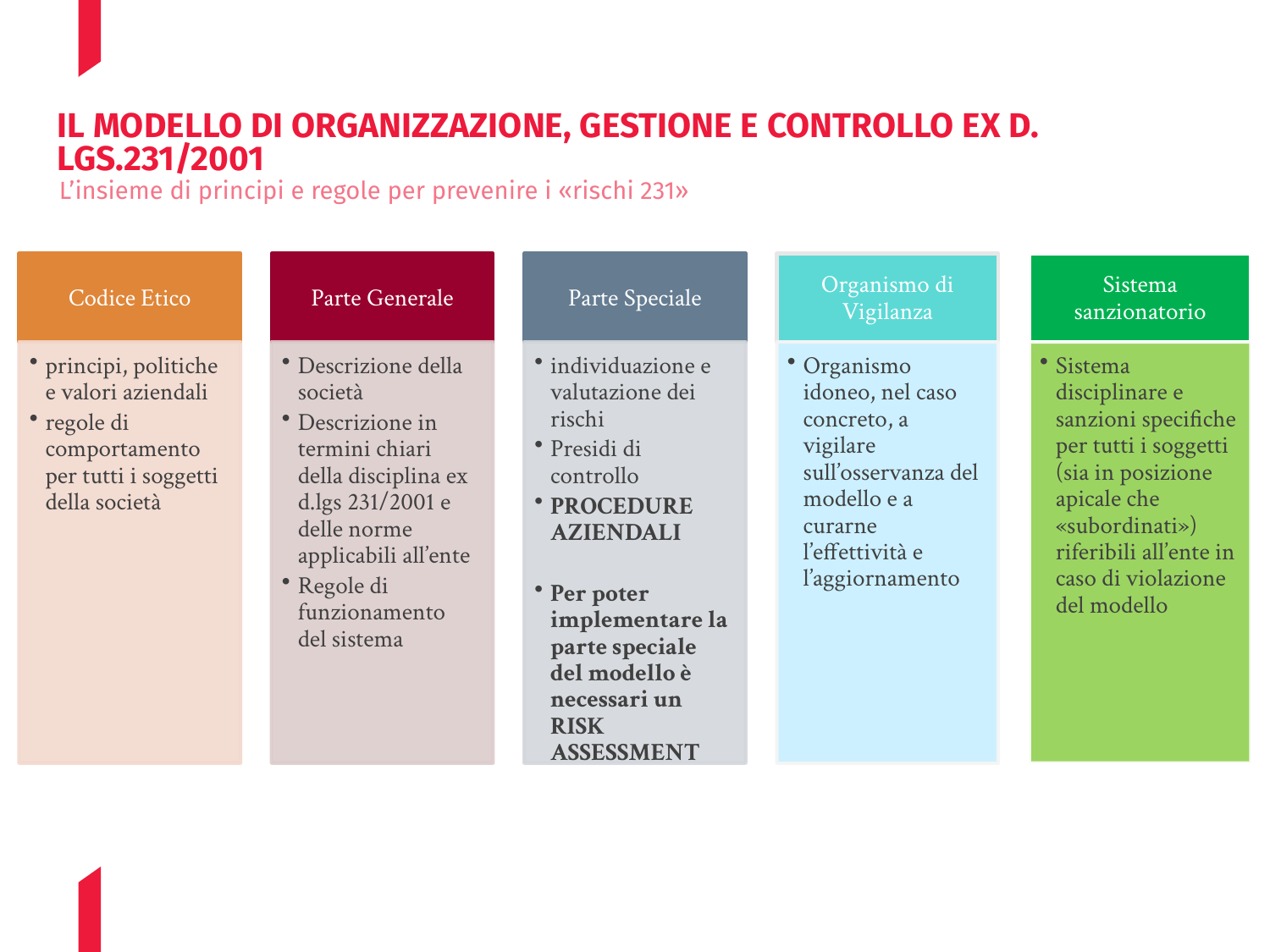

# Il Modello di Organizzazione, Gestione e controllo ex D. Lgs.231/2001
L’insieme di principi e regole per prevenire i «rischi 231»
Codice Etico
principi, politiche e valori aziendali
regole di comportamento per tutti i soggetti della società
Parte Generale
Descrizione della società
Descrizione in termini chiari della disciplina ex d.lgs 231/2001 e delle norme applicabili all’ente
Regole di funzionamento del sistema
Parte Speciale
individuazione e valutazione dei rischi
Presidi di controllo
PROCEDURE AZIENDALI

Per poter implementare la parte speciale del modello è necessari un RISK ASSESSMENT
Organismo di Vigilanza
Organismo idoneo, nel caso concreto, a vigilare sull’osservanza del modello e a curarne l’effettività e l’aggiornamento
Sistema sanzionatorio
Sistema disciplinare e sanzioni specifiche per tutti i soggetti (sia in posizione apicale che «subordinati»)  riferibili all’ente in caso di violazione del modello